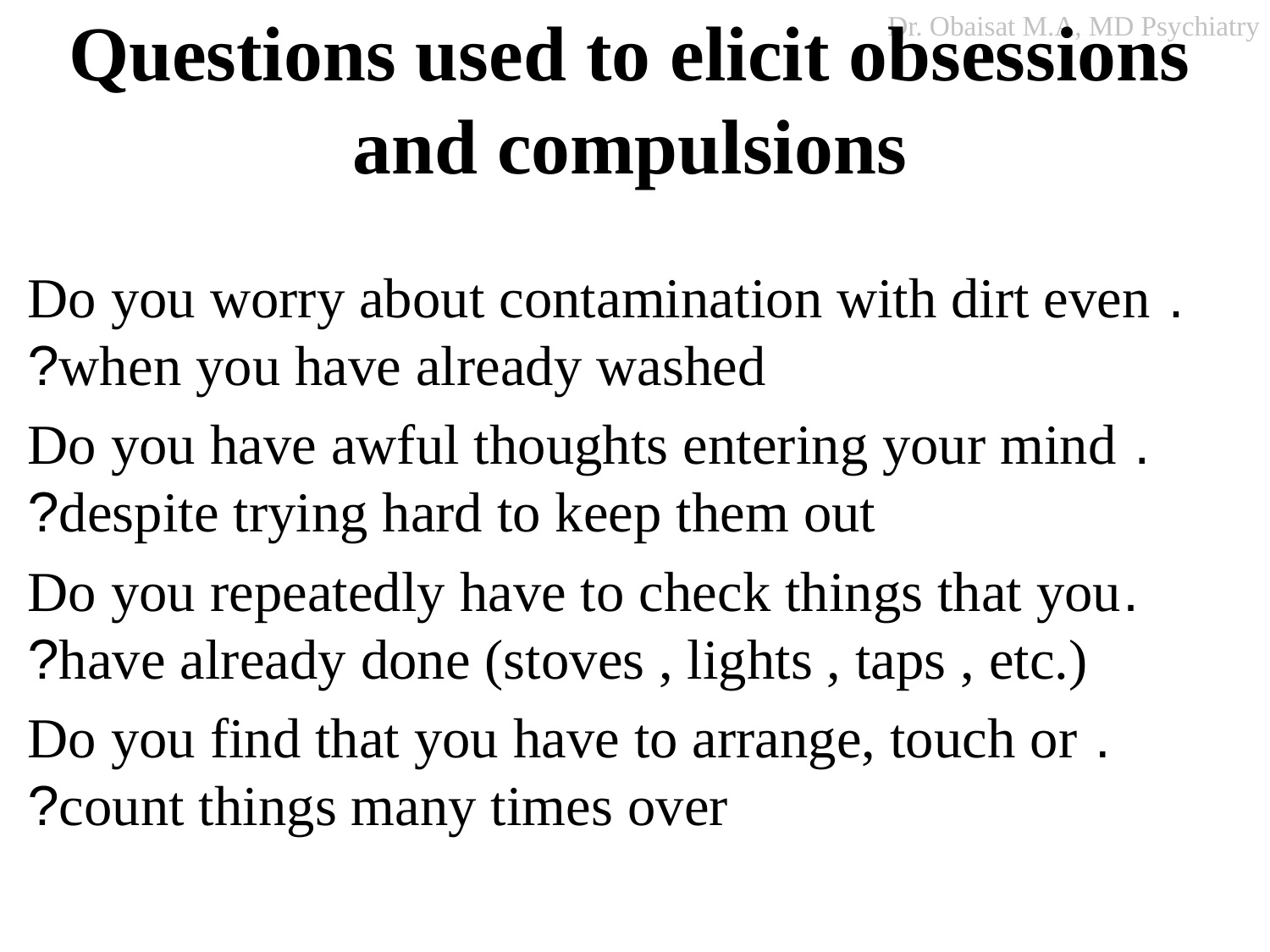

# Questions used to elicit obsessions and compulsions

. Do you worry about contamination with dirt even when you have already washed?
. Do you have awful thoughts entering your mind despite trying hard to keep them out?
.Do you repeatedly have to check things that you have already done (stoves , lights , taps , etc.)?
. Do you find that you have to arrange, touch or count things many times over?